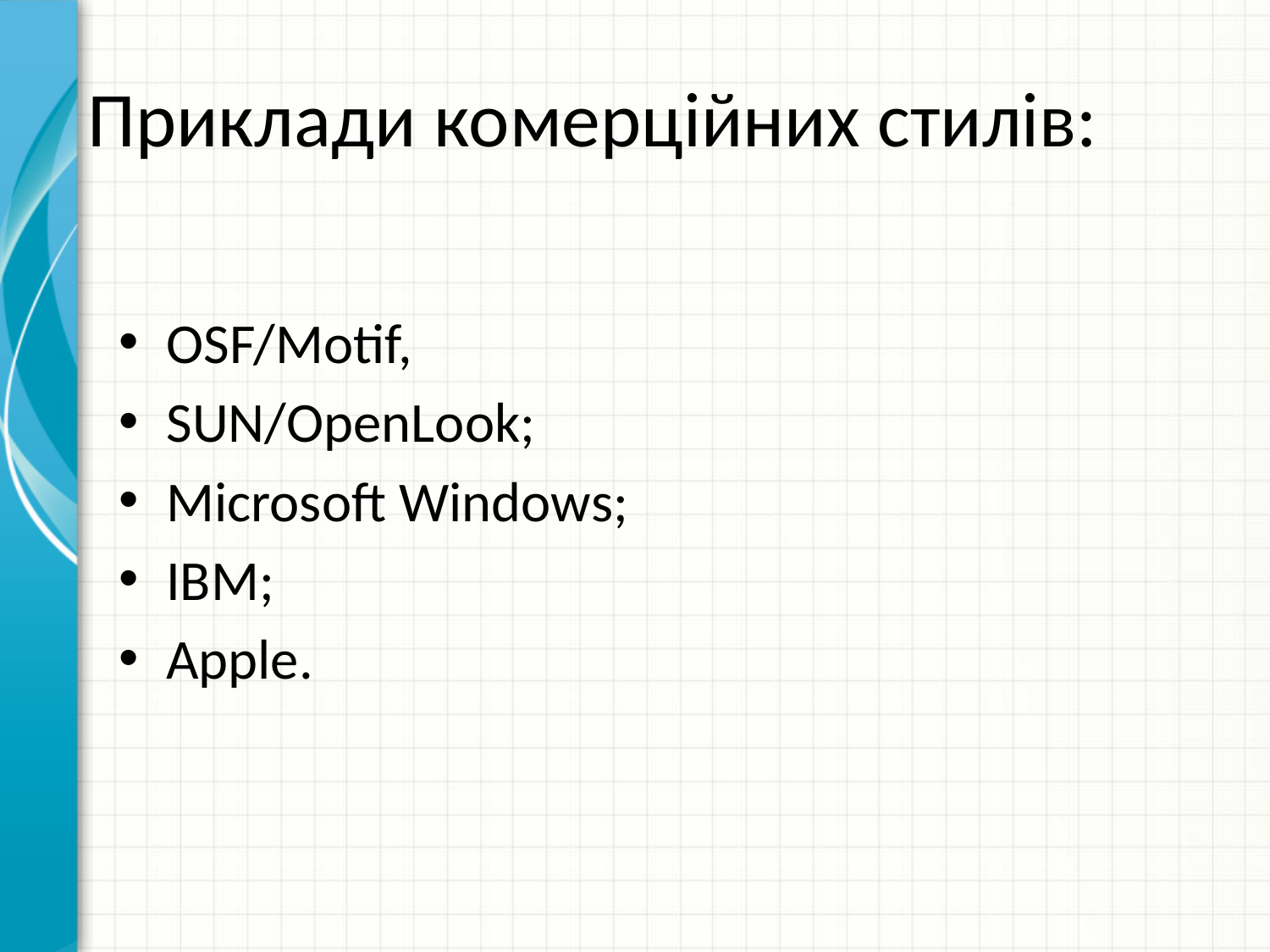

# Приклади комерційних стилів:

OSF/Motif,
SUN/OpenLook;
Microsoft Windows;
IBM;
Apple.